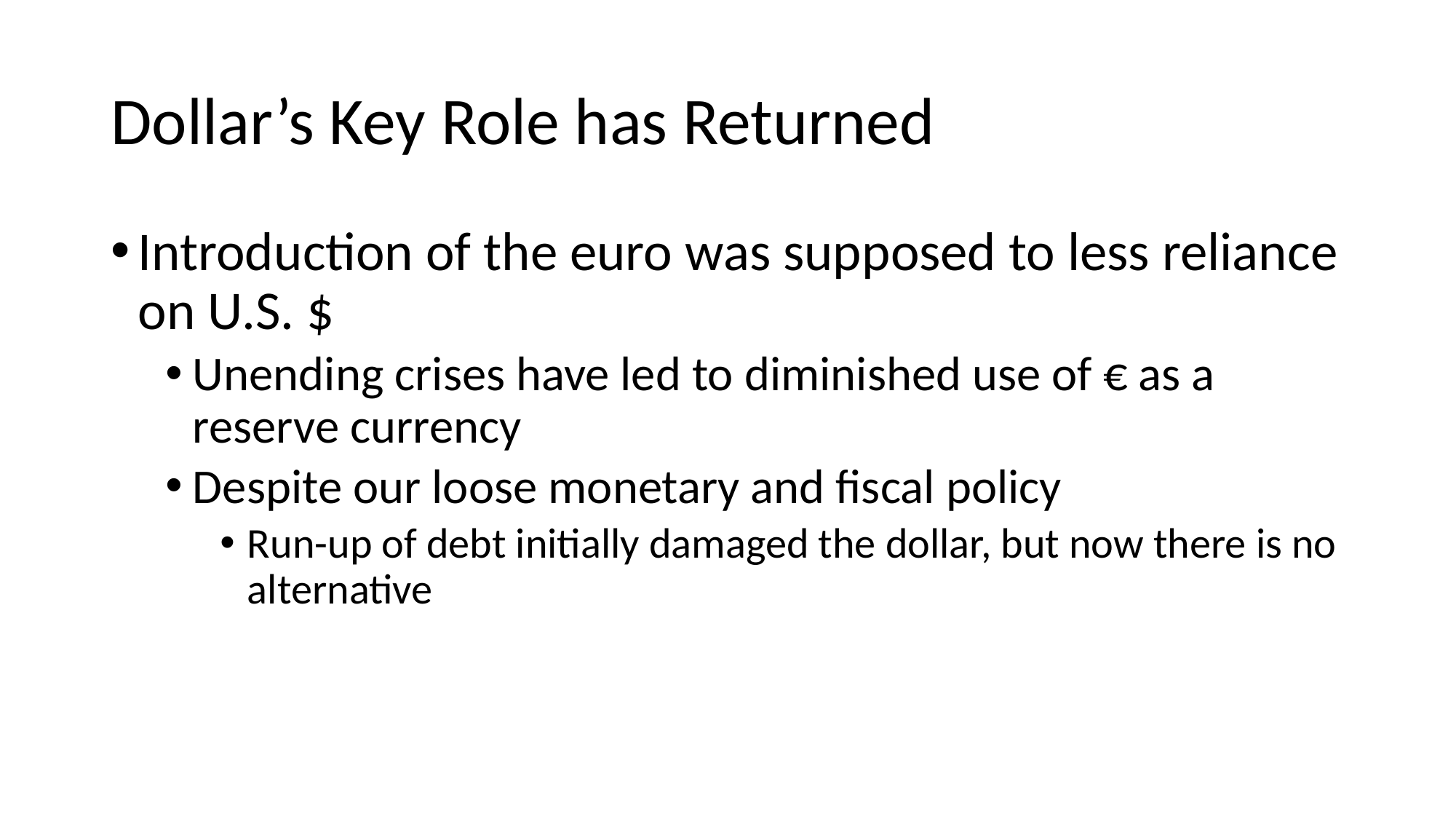

# Dollar’s Key Role has Returned
Introduction of the euro was supposed to less reliance on U.S. $
Unending crises have led to diminished use of € as a reserve currency
Despite our loose monetary and fiscal policy
Run-up of debt initially damaged the dollar, but now there is no alternative